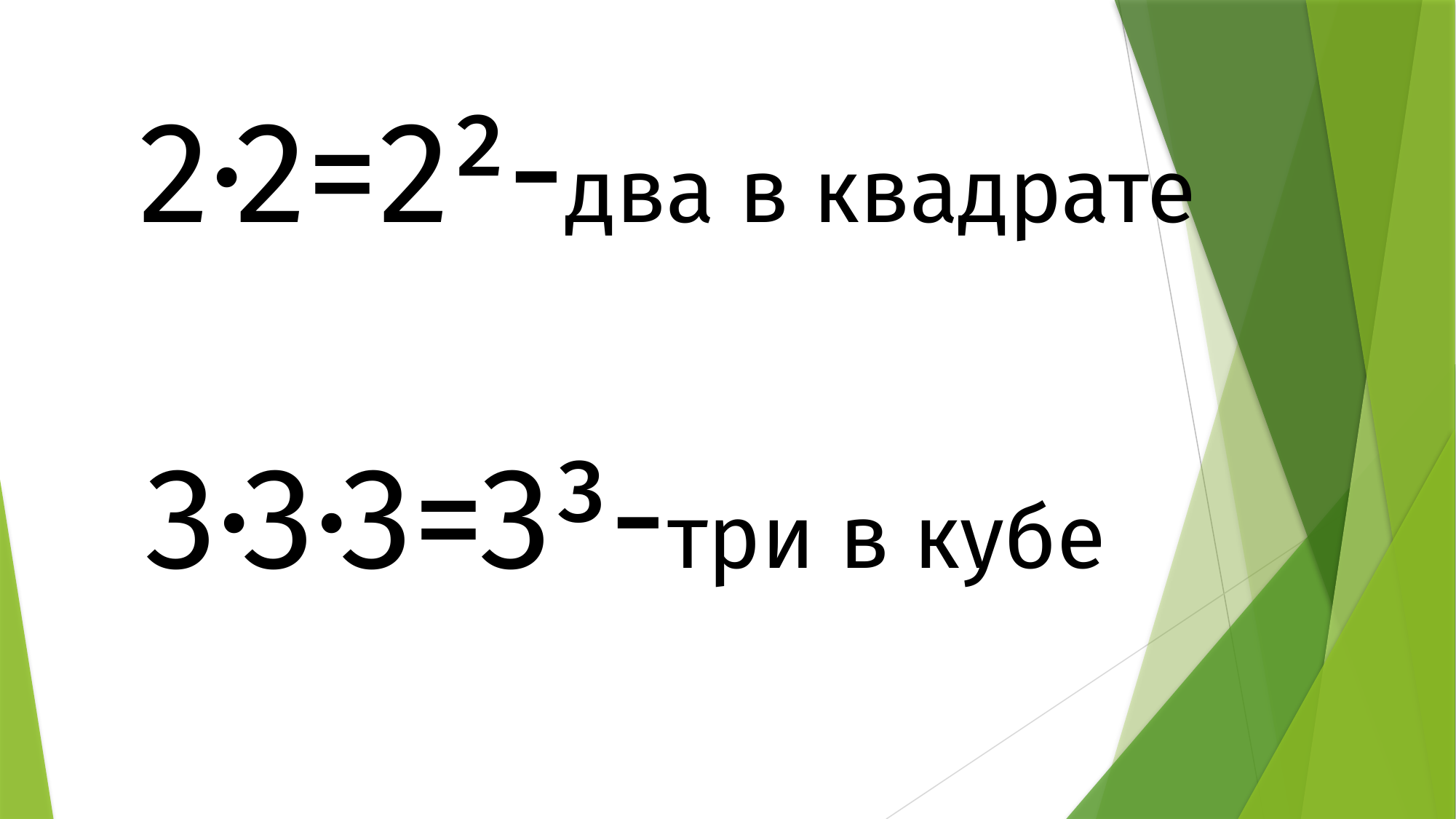

# 2∙2=2²-два в квадрате 3∙3∙3=3³-три в кубе